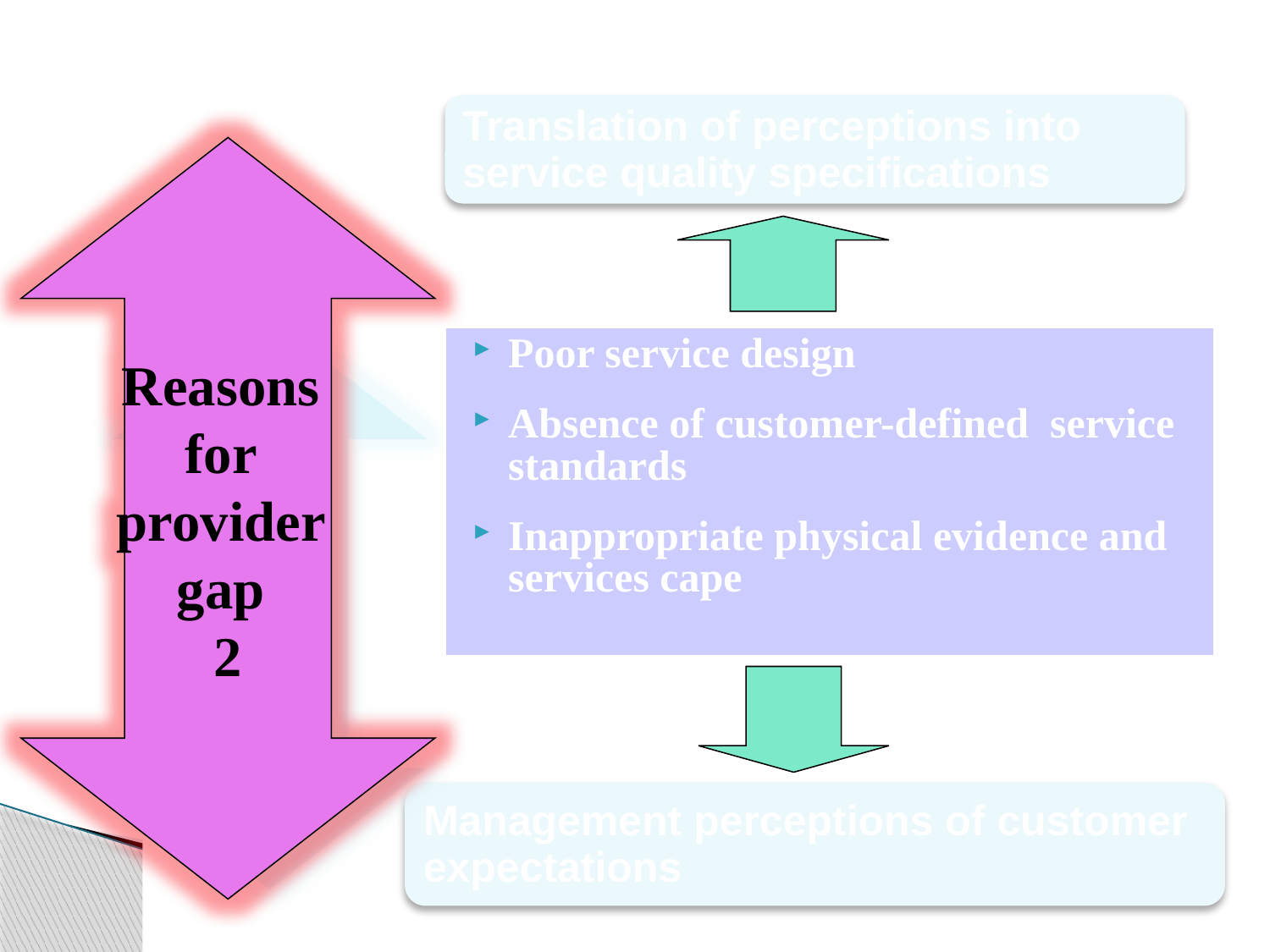

Translation of perceptions into service quality specifications
Reasons
for
provider
gap
2

Poor service design
Absence of customer-defined  service standards
Inappropriate physical evidence and services cape

Management perceptions of customer expectations